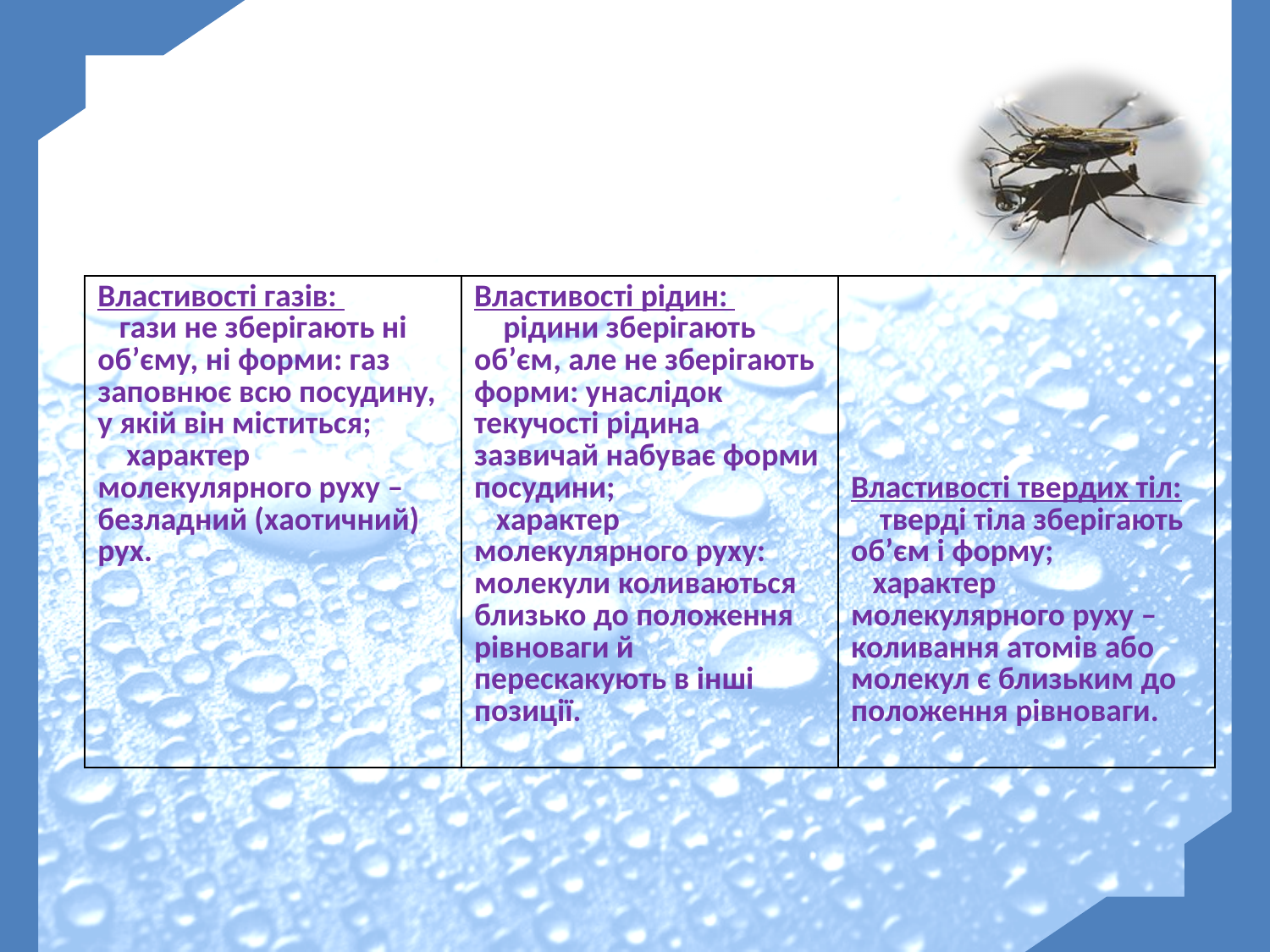

| Властивості газів: гази не зберігають ні об’єму, ні форми: газ заповнює всю посудину, у якій він міститься; характер молекулярного руху – безладний (хаотичний) рух. | Властивості рідин: рідини зберігають об’єм, але не зберігають форми: унаслідок текучості рідина зазвичай набуває форми посудини; характер молекулярного руху: молекули коливаються близько до положення рівноваги й перескакують в інші позиції. | Властивості твердих тіл: тверді тіла зберігають об’єм і форму; характер молекулярного руху – коливання атомів або молекул є близьким до положення рівноваги. |
| --- | --- | --- |